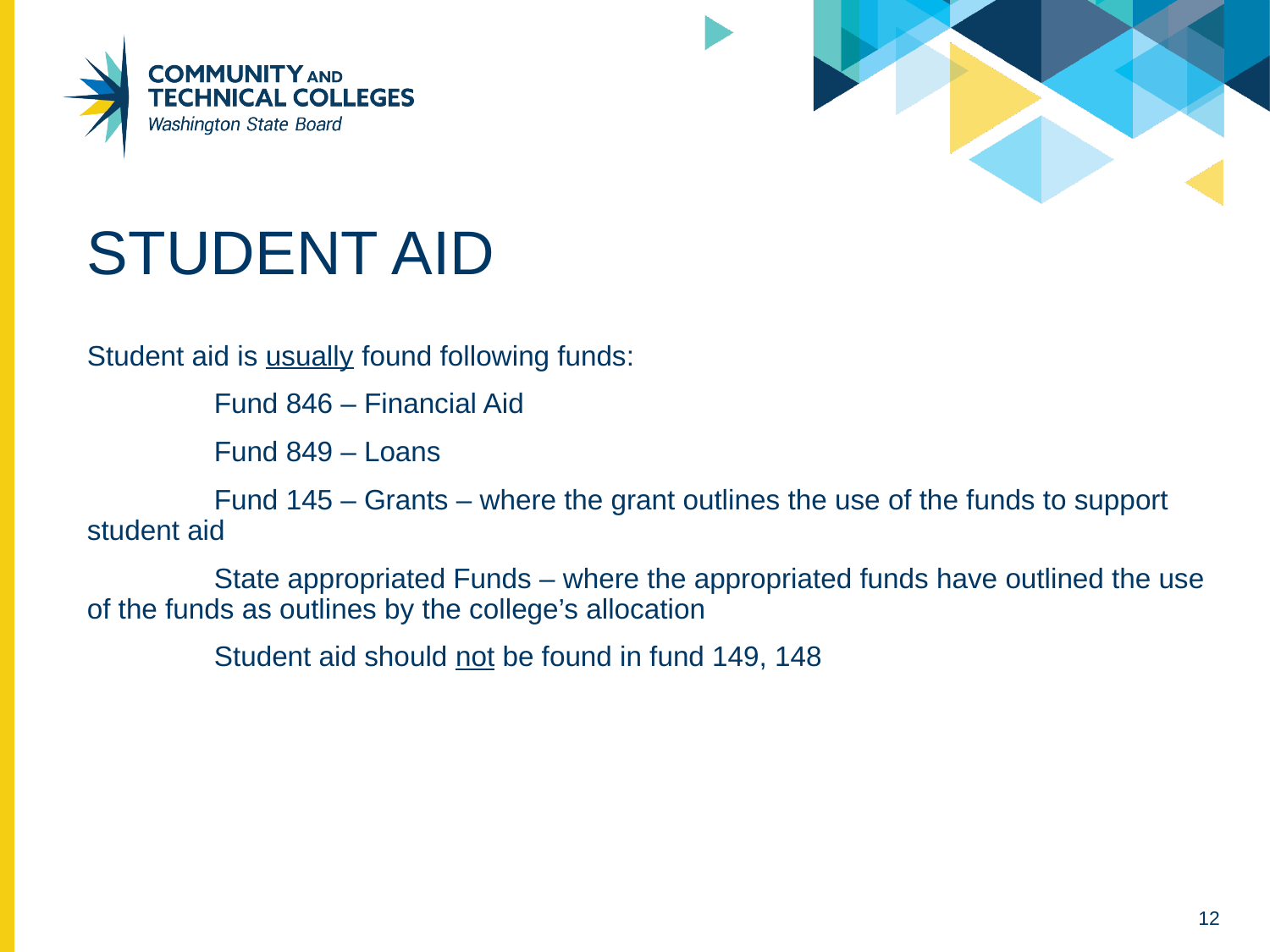

# Student aid
Student aid is usually found following funds:
	Fund 846 – Financial Aid
	Fund 849 – Loans
	Fund 145 – Grants – where the grant outlines the use of the funds to support student aid
	State appropriated Funds – where the appropriated funds have outlined the use of the funds as outlines by the college’s allocation
	Student aid should not be found in fund 149, 148

12